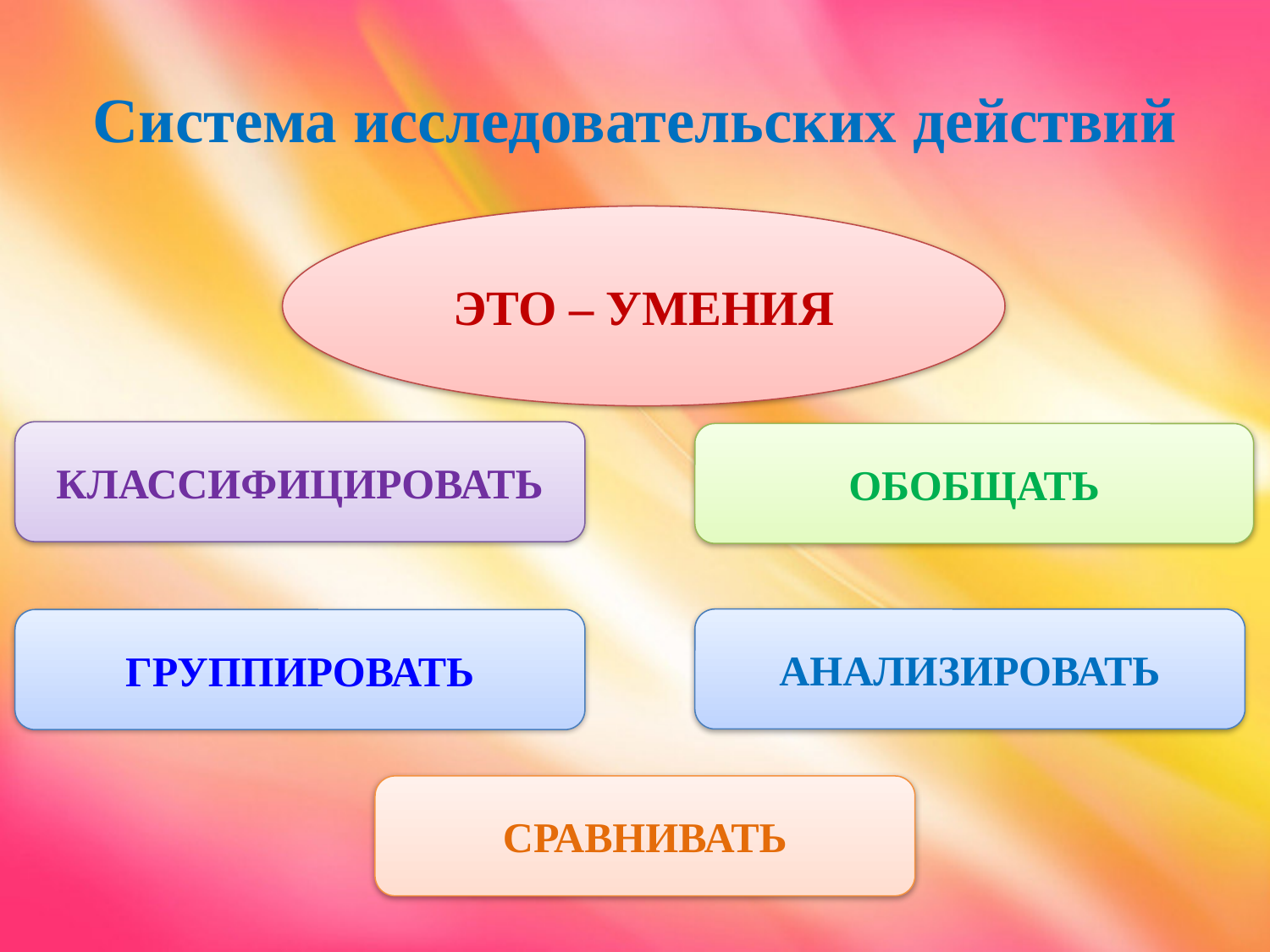

# Система исследовательских действий
ЭТО – УМЕНИЯ
КЛАССИФИЦИРОВАТЬ
ОБОБЩАТЬ
АНАЛИЗИРОВАТЬ
ГРУППИРОВАТЬ
СРАВНИВАТЬ